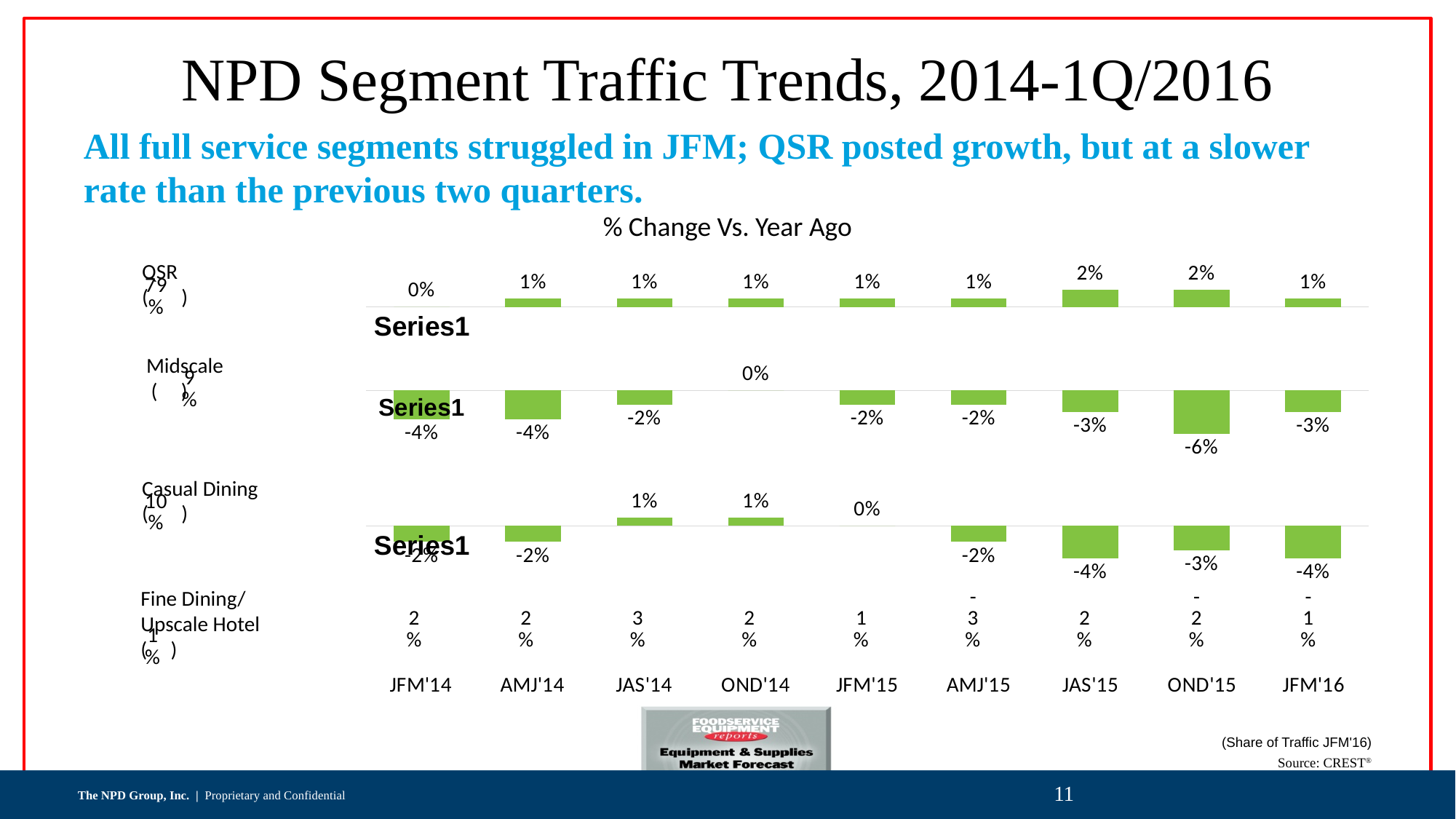

# NPD Segment Traffic Trends, 2014-1Q/2016
All full service segments struggled in JFM; QSR posted growth, but at a slower rate than the previous two quarters.
% Change Vs. Year Ago

### Chart

| Category | QSR |
|---|---|
QSR
(       )

### Chart

| Category | QSR |
|---|---|

### Chart

| Category | Midscale |
|---|---|
Midscale
 (     )

### Chart

| Category | Midscale |
|---|---|

### Chart

| Category | Casual Dining |
|---|---|
Casual Dining
(       )

### Chart

| Category | Casual Dining |
|---|---|
Fine Dining/
Upscale Hotel
(     )

### Chart

| Category | Fine Dining/Upscale Hotel |
|---|---|

### Chart

| Category | Find Dining/Upscale Hotel |
|---|---|

### Chart

| Category | 9 Quarters |
|---|---|
| JFM'14 | 0.0 |
| AMJ'14 | 0.0 |
| JAS'14 | 0.0 |
| OND'14 | 0.0 |
| JFM'15 | 0.0 |
| AMJ'15 | 0.0 |
| JAS'15 | 0.0 |
| OND'15 | 0.0 |
| JFM'16 | 0.0 |
(Share of Traffic JFM'16)

Source: CREST®
11